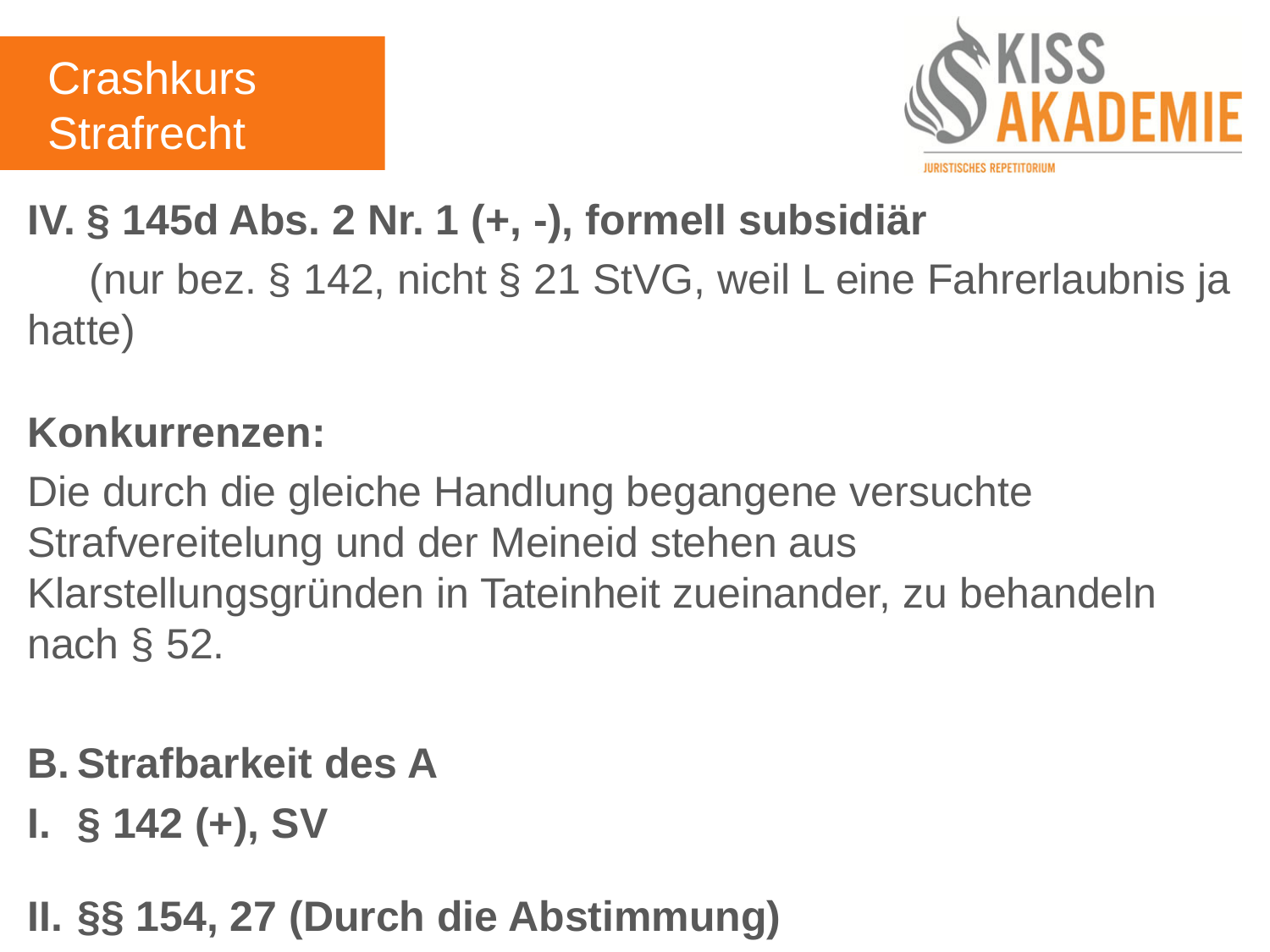

Crashkurs  Strafrecht
IV. § 145d Abs. 2 Nr. 1 (+, -), formell subsidiär
	 (nur bez. § 142, nicht § 21 StVG, weil L eine Fahrerlaubnis ja hatte)

Konkurrenzen:
Die durch die gleiche Handlung begangene versuchte Strafvereitelung und der Meineid stehen aus Klarstellungsgründen in Tateinheit zueinander, zu behandeln nach § 52.

B.	Strafbarkeit des A
I.	§ 142 (+), SV

II.	§§ 154, 27 (Durch die Abstimmung)